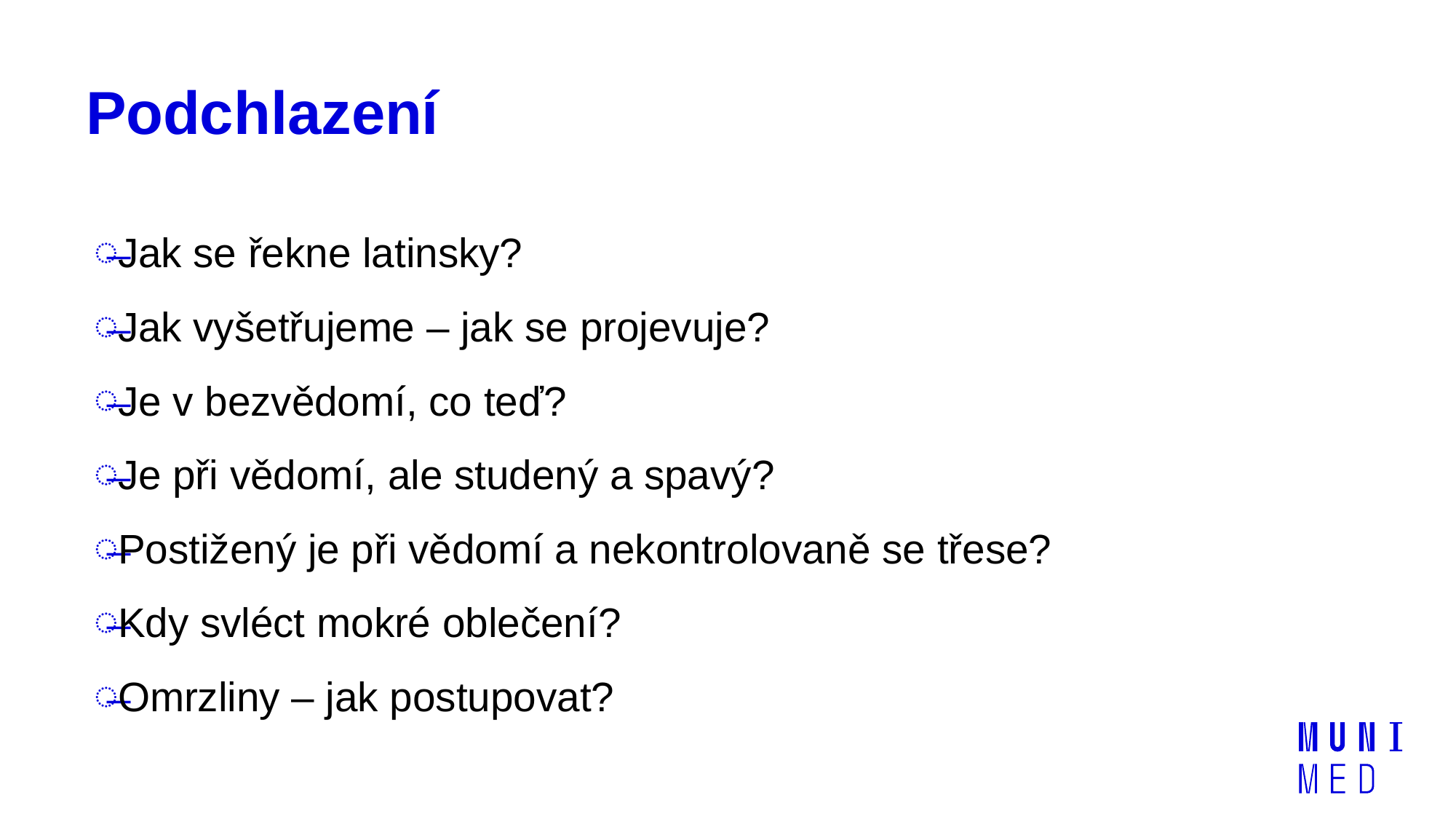

# Podchlazení
Jak se řekne latinsky?
Jak vyšetřujeme – jak se projevuje?
Je v bezvědomí, co teď?
Je při vědomí, ale studený a spavý?
Postižený je při vědomí a nekontrolovaně se třese?
Kdy svléct mokré oblečení?
Omrzliny – jak postupovat?